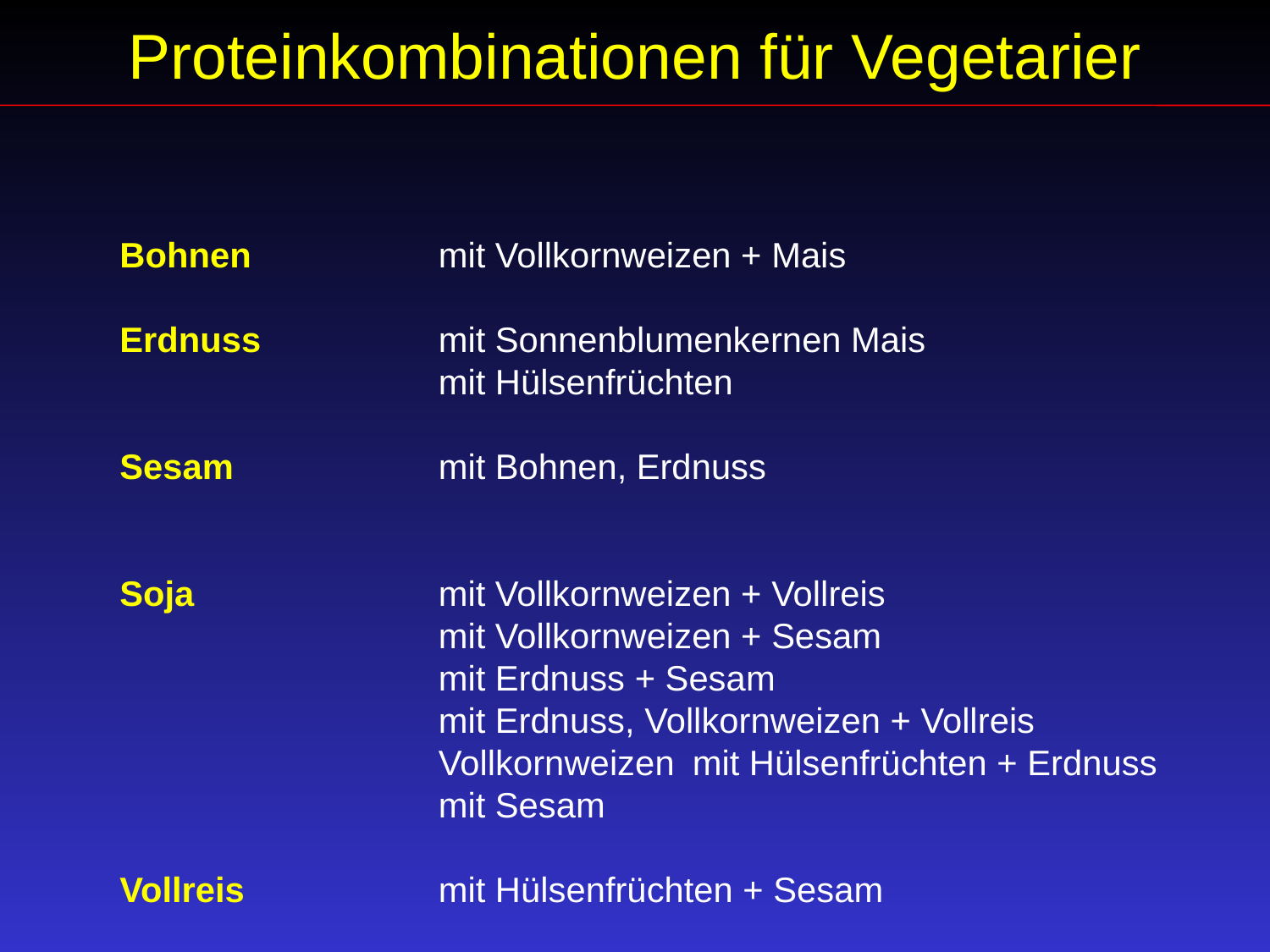

Proteinkombinationen für Vegetarier

Bohnen 		mit Vollkornweizen + Mais
Erdnuss 		mit Sonnenblumenkernen Mais
			mit Hülsenfrüchten
Sesam 		mit Bohnen, Erdnuss

Soja 		mit Vollkornweizen + Vollreis
			mit Vollkornweizen + Sesam
			mit Erdnuss + Sesam
			mit Erdnuss, Vollkornweizen + Vollreis
			Vollkornweizen	mit Hülsenfrüchten + Erdnuss
			mit Sesam
Vollreis 		mit Hülsenfrüchten + Sesam